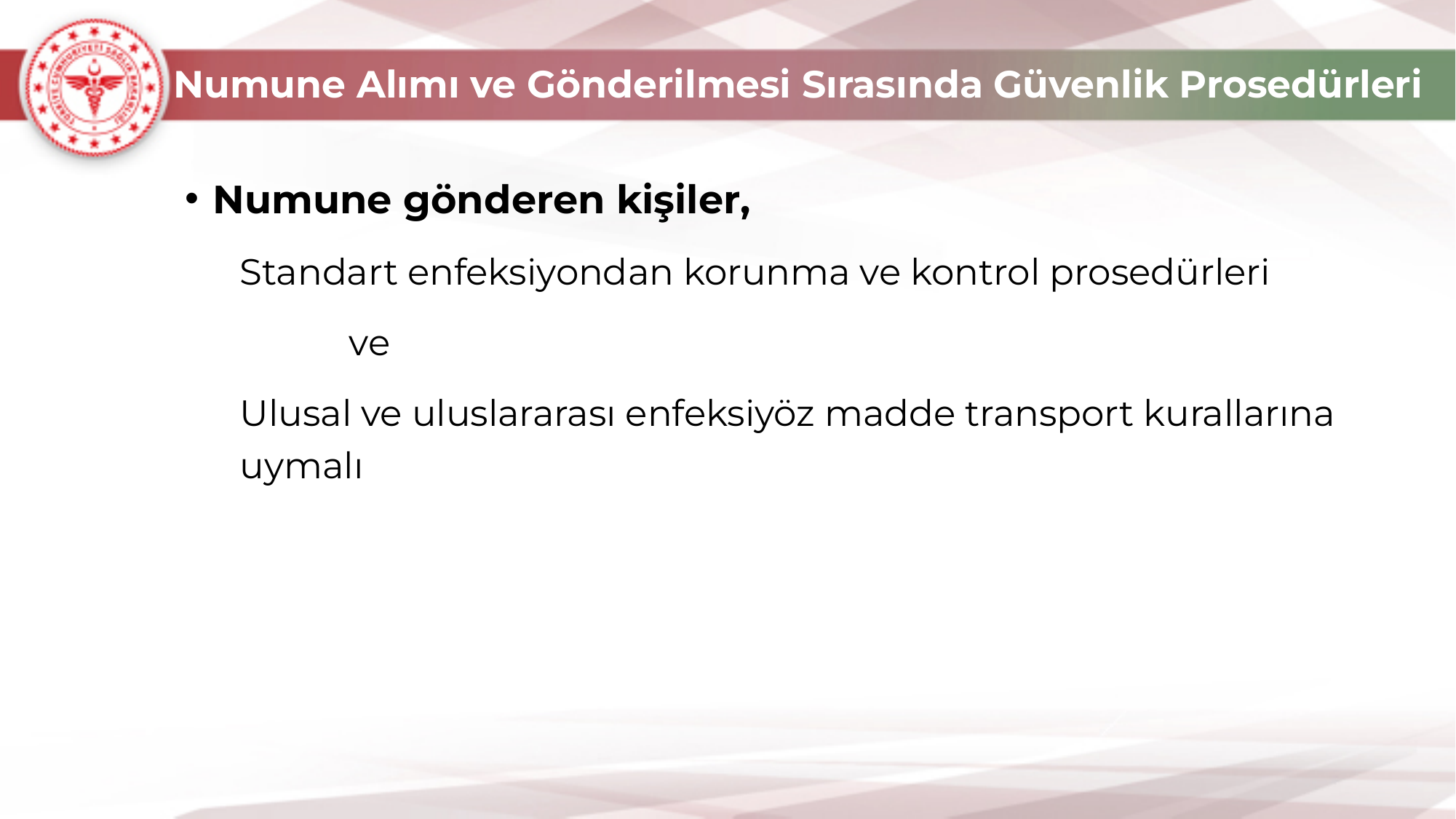

Numune Alımı ve Gönderilmesi Sırasında Güvenlik Prosedürleri
Numune gönderen kişiler,
Standart enfeksiyondan korunma ve kontrol prosedürleri
	ve
Ulusal ve uluslararası enfeksiyöz madde transport kurallarına uymalı